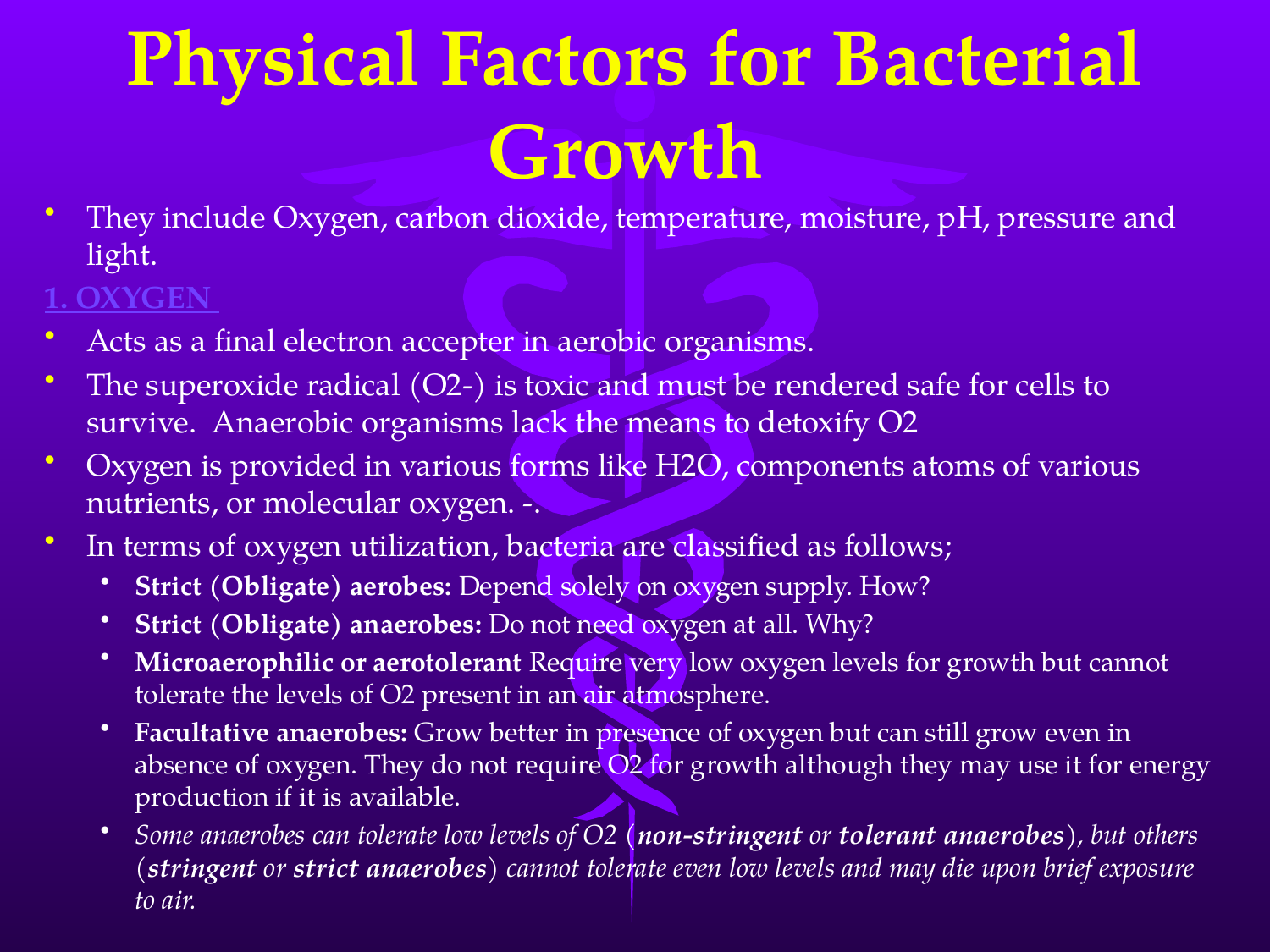

# Physical Factors for Bacterial Growth
They include Oxygen, carbon dioxide, temperature, moisture, pH, pressure and light.
1. OXYGEN
Acts as a final electron accepter in aerobic organisms.
The superoxide radical (O2-) is toxic and must be rendered safe for cells to survive.  Anaerobic organisms lack the means to detoxify O2
Oxygen is provided in various forms like H2O, components atoms of various nutrients, or molecular oxygen. -.
In terms of oxygen utilization, bacteria are classified as follows;
Strict (Obligate) aerobes: Depend solely on oxygen supply. How?
Strict (Obligate) anaerobes: Do not need oxygen at all. Why?
Microaerophilic or aerotolerant Require very low oxygen levels for growth but cannot tolerate the levels of O2 present in an air atmosphere.
Facultative anaerobes: Grow better in presence of oxygen but can still grow even in absence of oxygen. They do not require O2 for growth although they may use it for energy production if it is available.
Some anaerobes can tolerate low levels of O2 (non-stringent or tolerant anaerobes), but others (stringent or strict anaerobes) cannot tolerate even low levels and may die upon brief exposure to air.